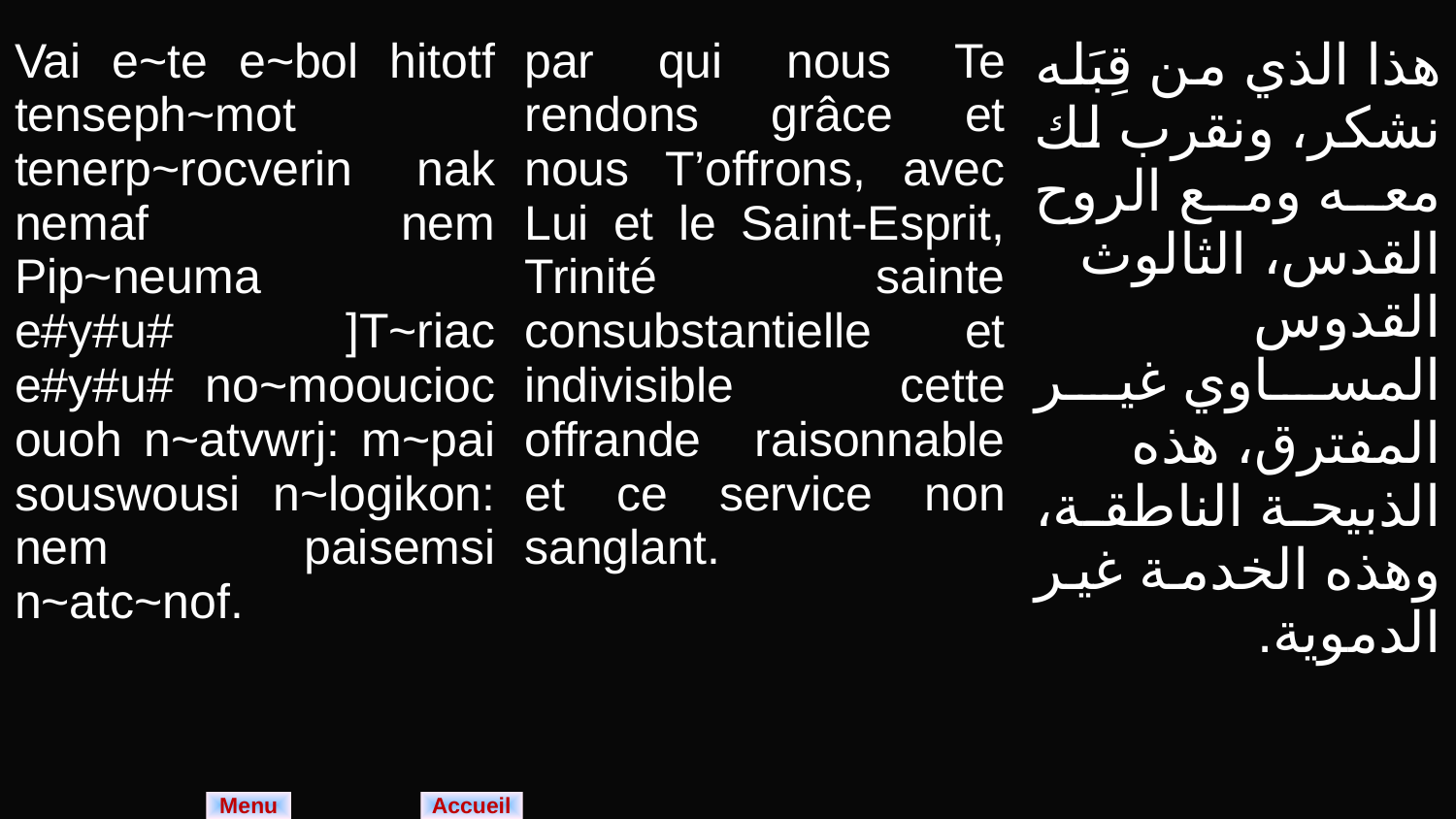

| Vai e~te e~bol hitotf tenseph~mot tenerp~rocverin nak nemaf nem Pip~neuma e#y#u# ]T~riac e#y#u# no~mooucioc ouoh n~atvwrj: m~pai souswousi n~logikon: nem paisemsi n~atc~nof. | par qui nous Te rendons grâce et nous T’offrons, avec Lui et le Saint-Esprit, Trinité sainte consubstantielle et indivisible cette offrande raisonnable et ce service non sanglant. | هذا الذي من قِبَله نشكر، ونقرب لك معه ومع الروح القدس، الثالوث القدوس المساوي غير المفترق، هذه الذبيحة الناطقة، وهذه الخدمة غير الدموية. |
| --- | --- | --- |

Menu